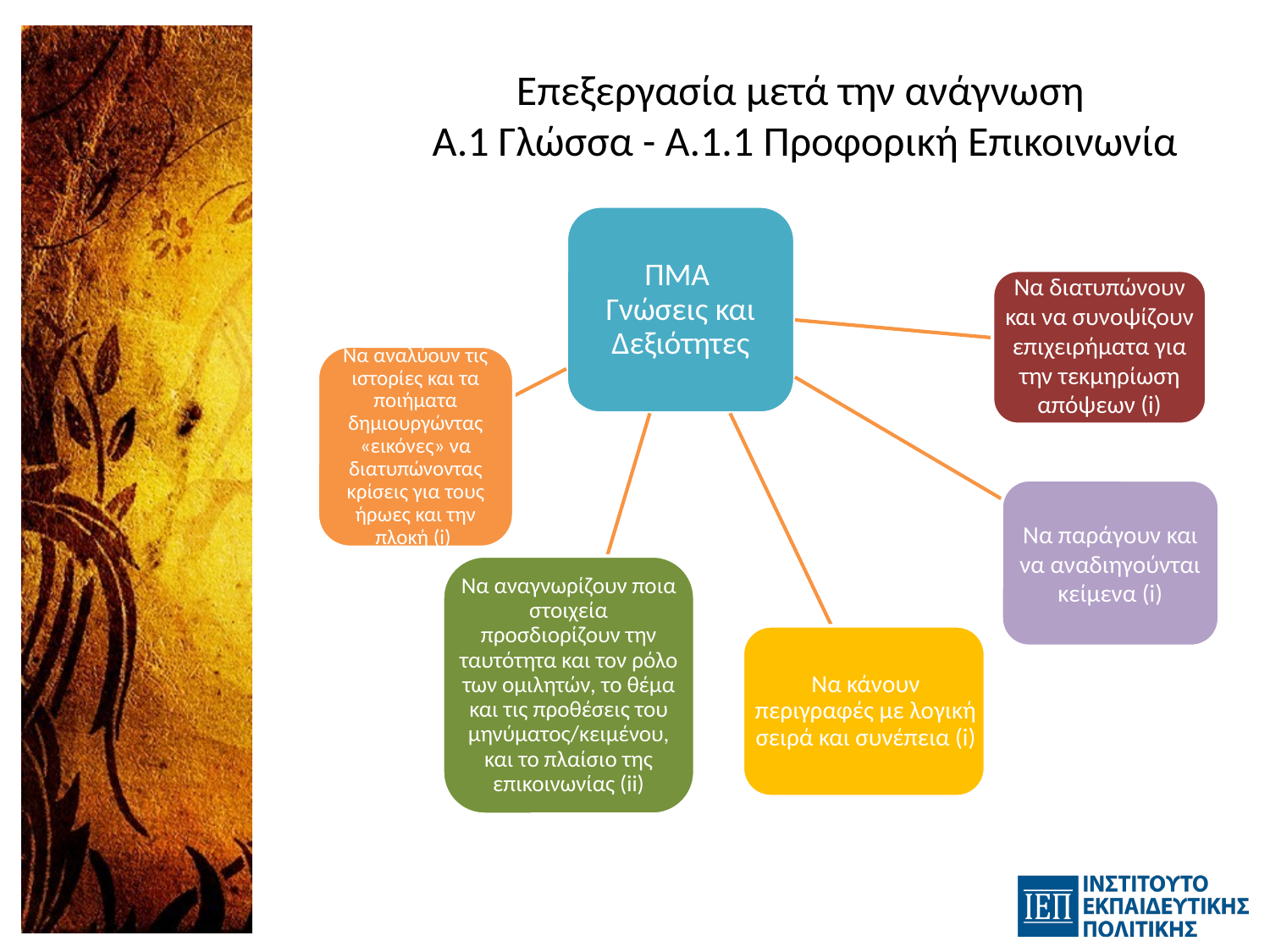

# Επεξεργασία μετά την ανάγνωση Α.1 Γλώσσα - Α.1.1 Προφορική Επικοινωνία

ΠΜΑ
Γνώσεις και Δεξιότητες

Να διατυπώνουν και να συνοψίζουν επιχειρήματα για την τεκμηρίωση απόψεων (i)

Να αναλύουν τις ιστορίες και τα ποιήματα δημιουργώντας «εικόνες» να διατυπώνοντας κρίσεις για τους ήρωες και την πλοκή (i)

Να παράγουν και να αναδιηγούνται κείμενα (i)

Να αναγνωρίζουν ποια στοιχεία προσδιορίζουν την ταυτότητα και τον ρόλο των ομιλητών, το θέμα και τις προθέσεις του μηνύματος/κειμένου, και το πλαίσιο της επικοινωνίας (ii)

Να κάνουν περιγραφές με λογική σειρά και συνέπεια (i)